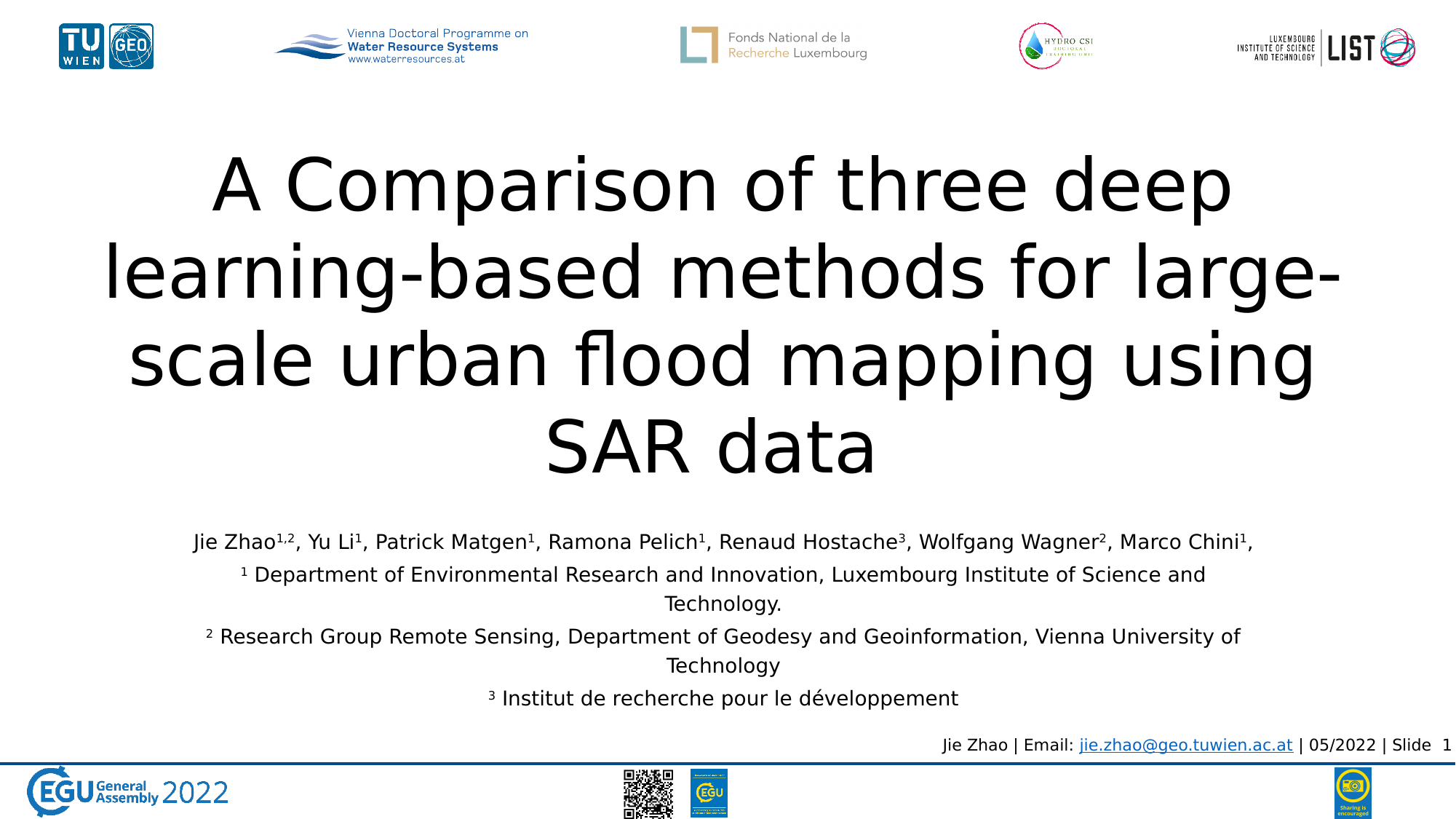

# A Comparison of three deep learning-based methods for large-scale urban flood mapping using SAR data
Jie Zhao1,2, Yu Li1, Patrick Matgen1, Ramona Pelich1, Renaud Hostache3, Wolfgang Wagner2, Marco Chini1,
1 Department of Environmental Research and Innovation, Luxembourg Institute of Science and Technology.
2 Research Group Remote Sensing, Department of Geodesy and Geoinformation, Vienna University of Technology
3 Institut de recherche pour le développement